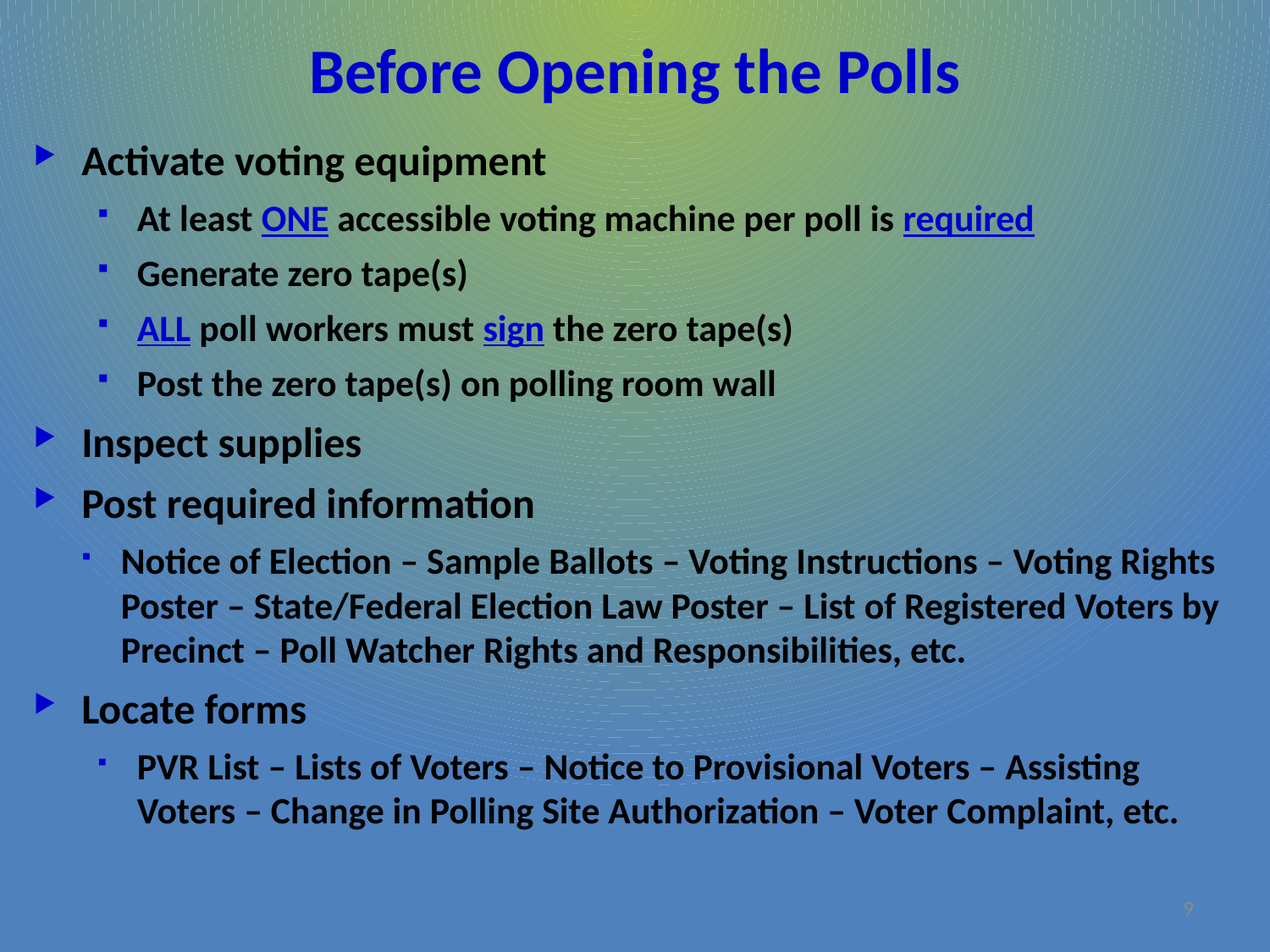

# Before Opening the Polls
Activate voting equipment
At least ONE accessible voting machine per poll is required
Generate zero tape(s)
ALL poll workers must sign the zero tape(s)
Post the zero tape(s) on polling room wall
Inspect supplies
Post required information
Notice of Election – Sample Ballots – Voting Instructions – Voting Rights Poster – State/Federal Election Law Poster – List of Registered Voters by Precinct – Poll Watcher Rights and Responsibilities, etc.
Locate forms
PVR List – Lists of Voters – Notice to Provisional Voters – Assisting Voters – Change in Polling Site Authorization – Voter Complaint, etc.

9